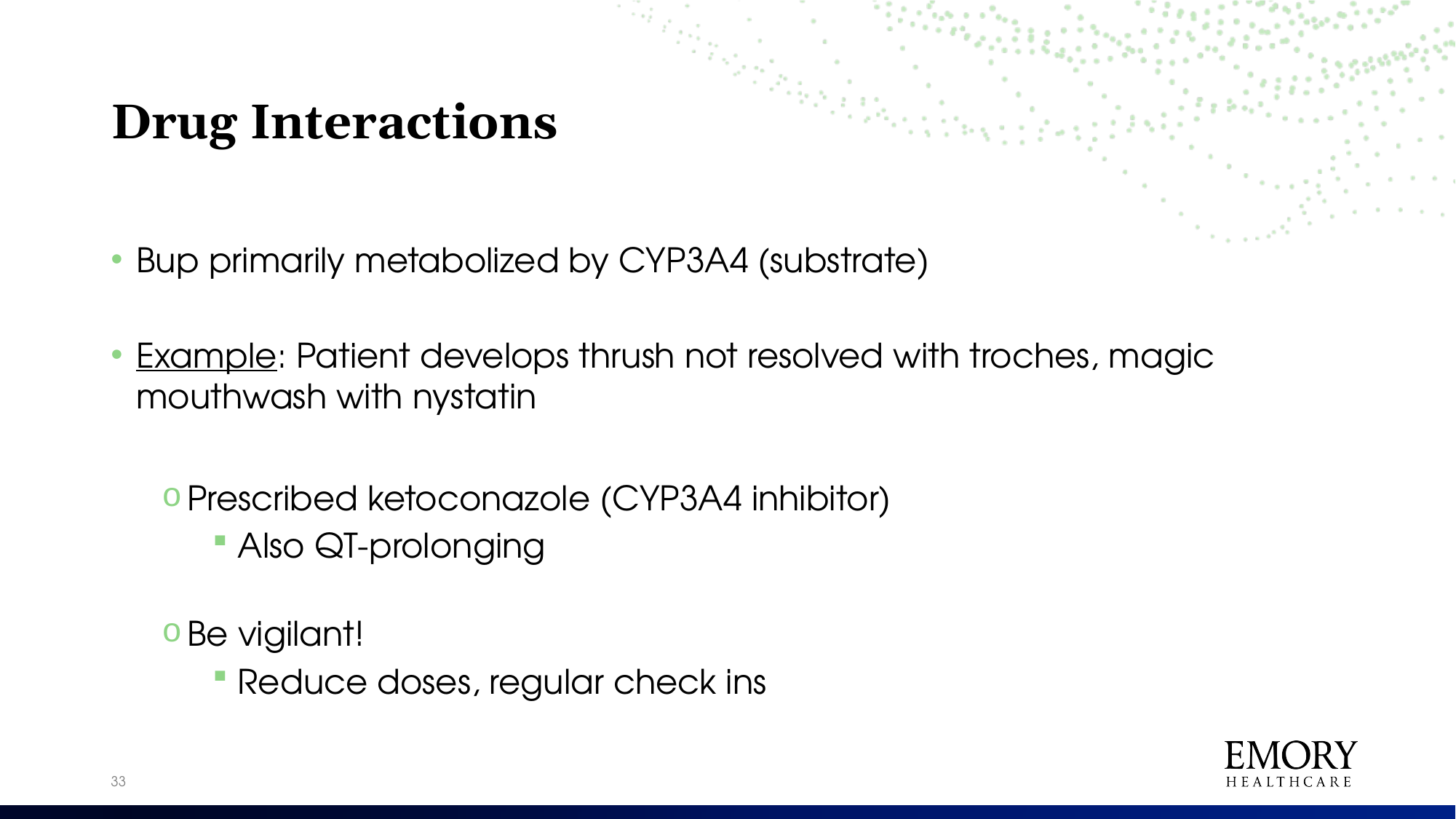

# Drug Interactions
Bup primarily metabolized by CYP3A4 (substrate)
Example: Patient develops thrush not resolved with troches, magic mouthwash with nystatin
Prescribed ketoconazole (CYP3A4 inhibitor)
Also QT-prolonging
Be vigilant!
Reduce doses, regular check ins